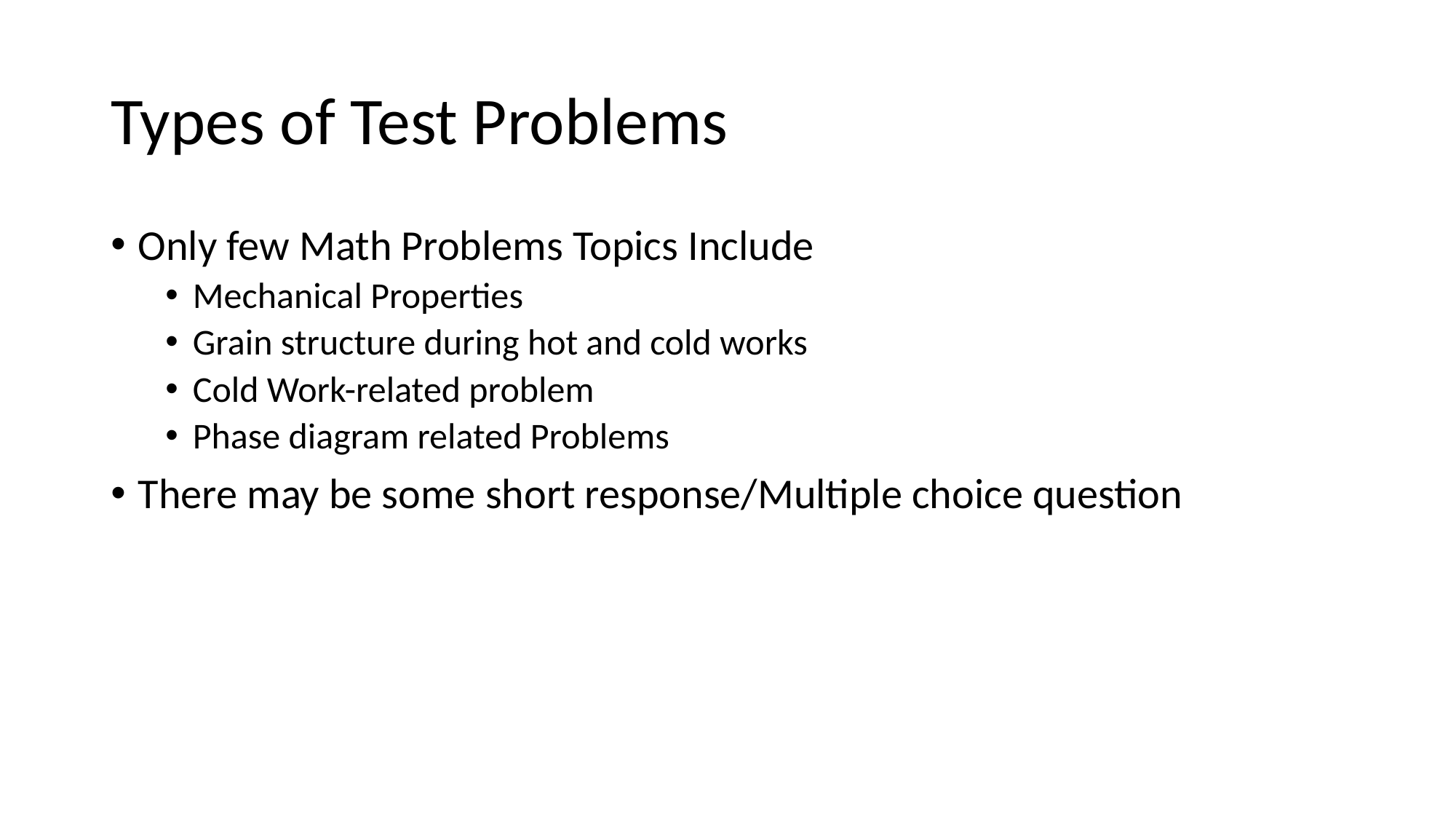

# Types of Test Problems
Only few Math Problems Topics Include
Mechanical Properties
Grain structure during hot and cold works
Cold Work-related problem
Phase diagram related Problems
There may be some short response/Multiple choice question